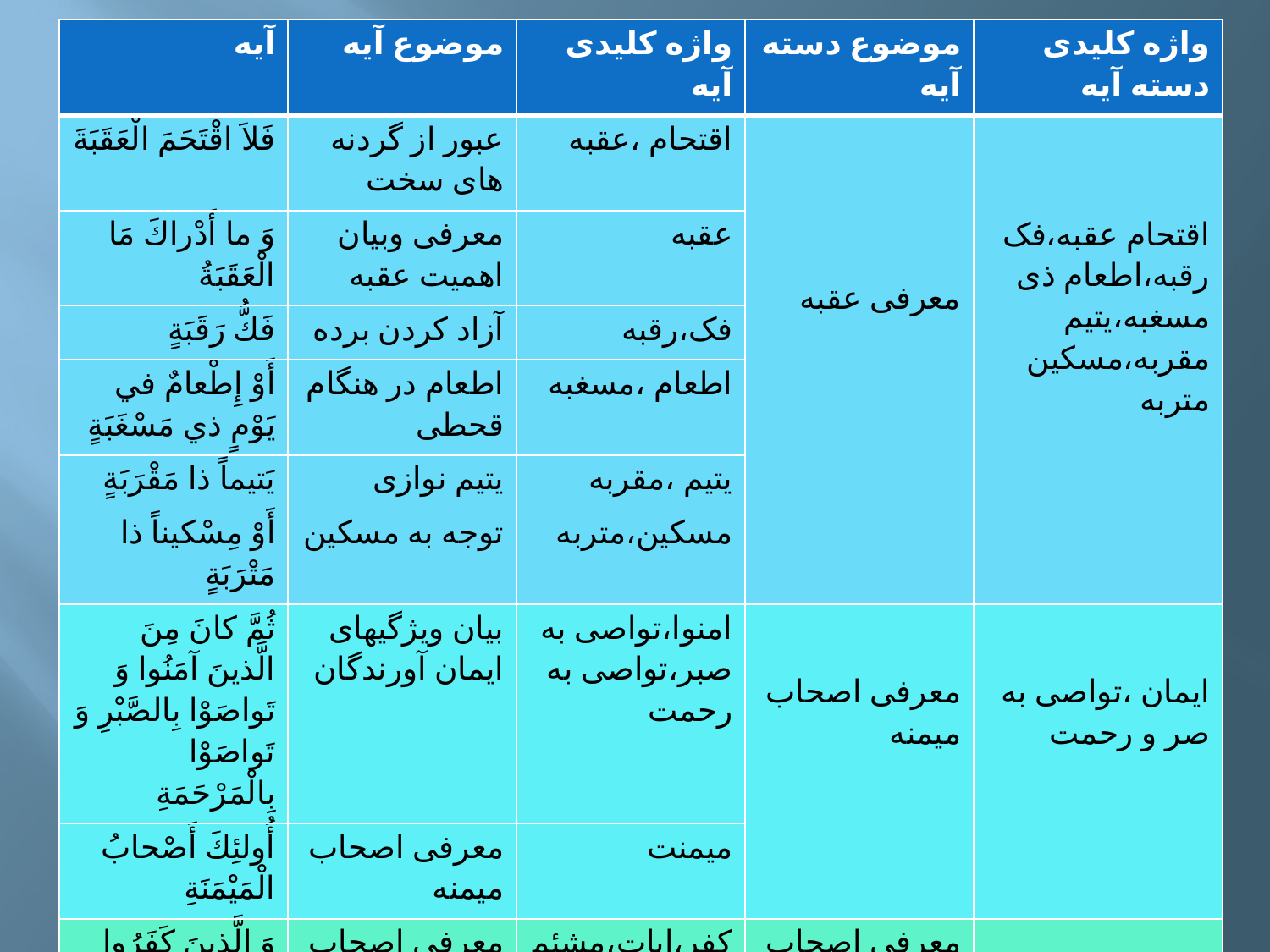

| آیه | موضوع آیه | واژه کلیدی آیه | موضوع دسته آیه | واژه کلیدی دسته آیه |
| --- | --- | --- | --- | --- |
| فَلاَ اقْتَحَمَ الْعَقَبَةَ | عبور از گردنه های سخت | اقتحام ،عقبه | معرفی عقبه | اقتحام عقبه،فک رقبه،اطعام ذی مسغبه،یتیم مقربه،مسکین متربه |
| وَ ما أَدْراكَ مَا الْعَقَبَةُ | معرفی وبیان اهمیت عقبه | عقبه |  |  |
| فَكُّ رَقَبَةٍ | آزاد کردن برده | فک،رقبه |  |  |
| أَوْ إِطْعامٌ في‏ يَوْمٍ ذي مَسْغَبَةٍ | اطعام در هنگام قحطی | اطعام ،مسغبه |  |  |
| يَتيماً ذا مَقْرَبَةٍ | یتیم نوازی | یتیم ،مقربه |  |  |
| أَوْ مِسْكيناً ذا مَتْرَبَةٍ | توجه به مسکین | مسکین،متربه |  |  |
| ثُمَّ كانَ مِنَ الَّذينَ آمَنُوا وَ تَواصَوْا بِالصَّبْرِ وَ تَواصَوْا بِالْمَرْحَمَةِ | بیان ویژگیهای ایمان آورندگان | امنوا،تواصی به صبر،تواصی به رحمت | معرفی اصحاب میمنه | ایمان ،تواصی به صر و رحمت |
| أُولئِكَ أَصْحابُ الْمَيْمَنَةِ | معرفی اصحاب میمنه | میمنت |  |  |
| وَ الَّذينَ كَفَرُوا بِآياتِنا هُمْ أَصْحابُ الْمَشْأَمَةِ | معرفی اصحاب مشئمه | کفر،ایات،مشئمه | معرفی اصحاب مشئمه و بیان عاقبت آنها | کفر به ایات الهی،آتش فراگیر |
| عَلَيْهِمْ نارٌ مُؤْصَدَةٌ | بیان عذاب | نار موصده |  |  |
|  |  |  |  |  |